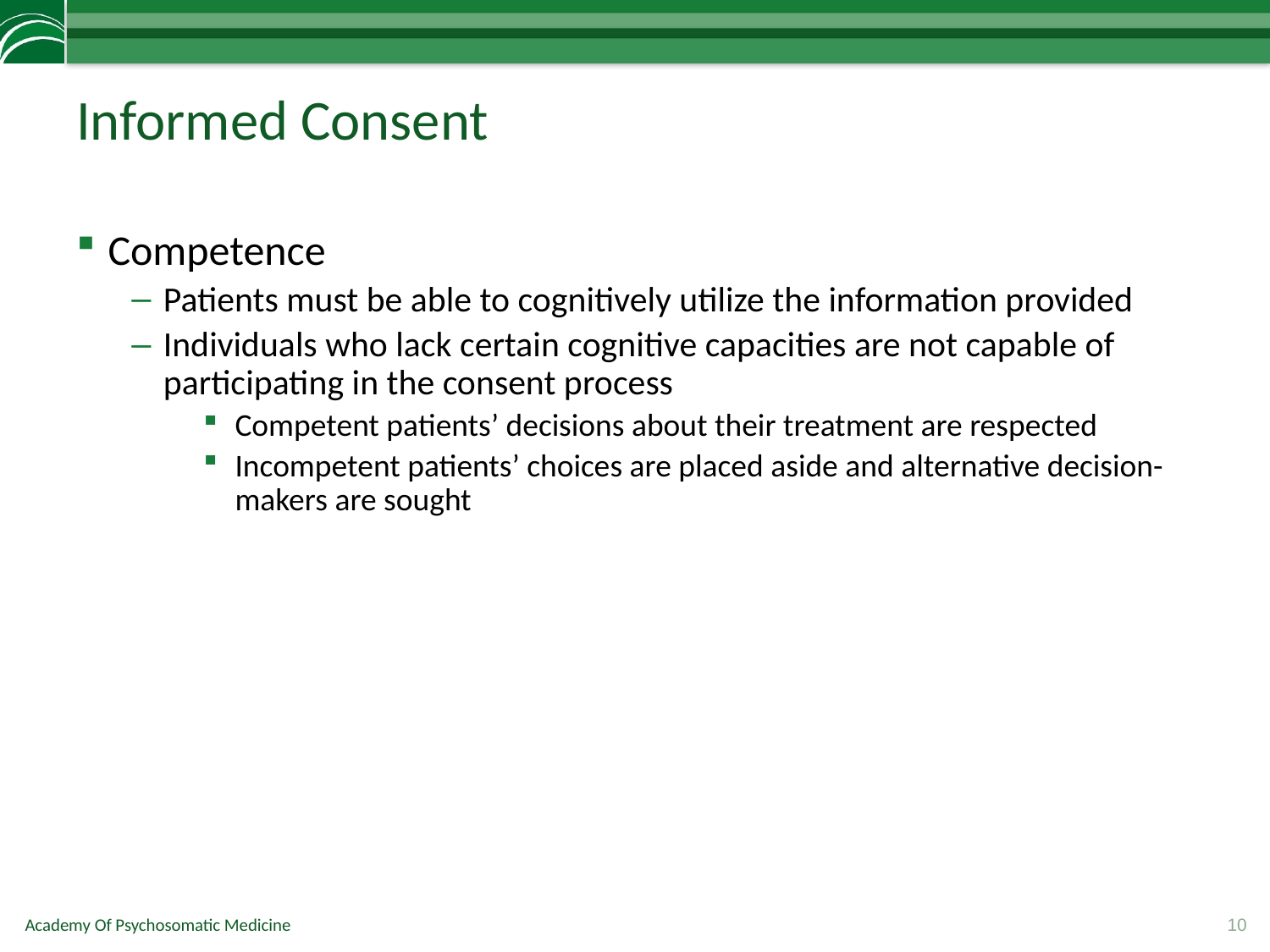

# Informed Consent
Competence
Patients must be able to cognitively utilize the information provided
Individuals who lack certain cognitive capacities are not capable of participating in the consent process
Competent patients’ decisions about their treatment are respected
Incompetent patients’ choices are placed aside and alternative decision-makers are sought
10